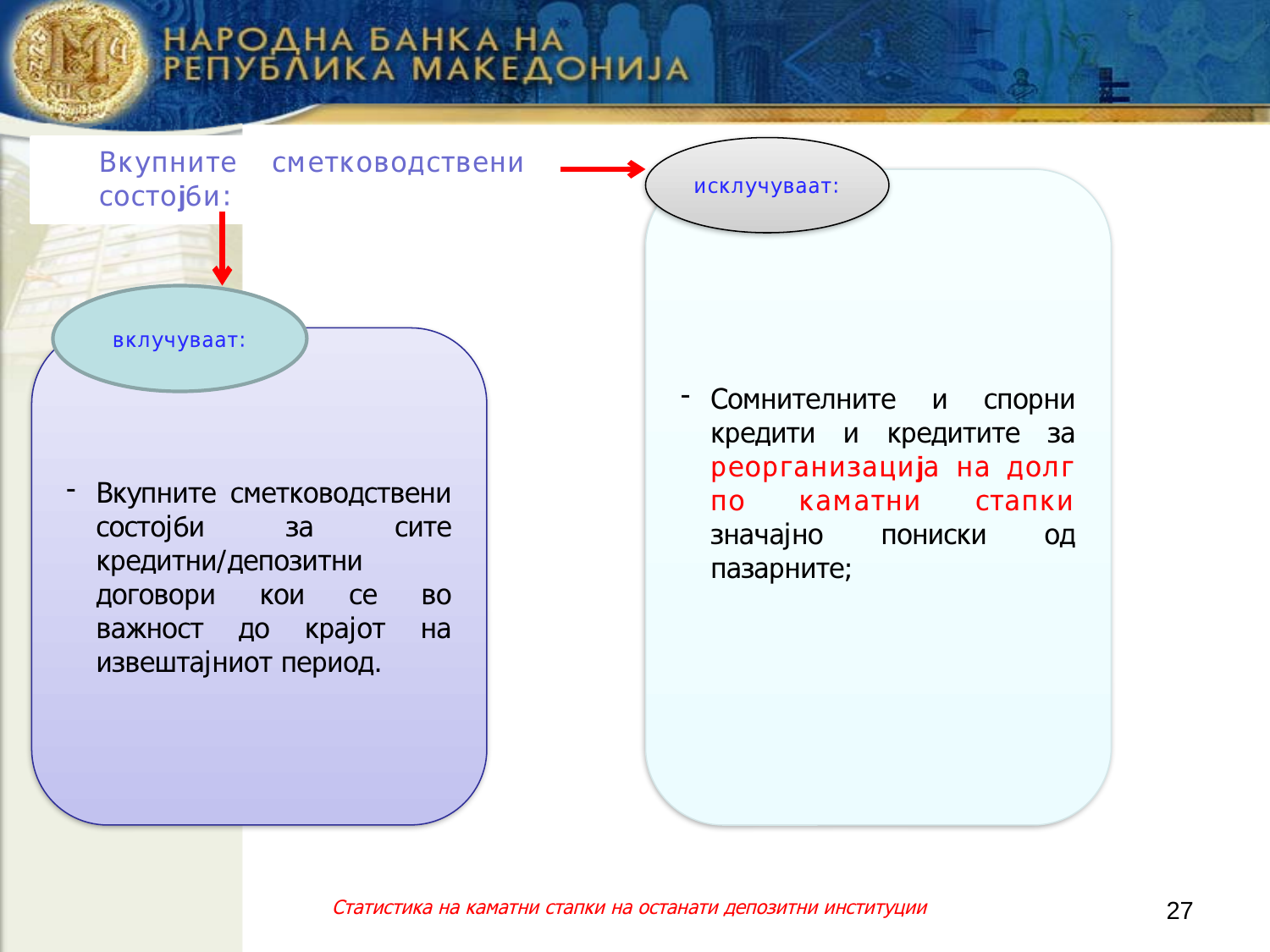

Вкупните сметководствени состојби:

исклучуваат:
Сомнителните и спорни кредити и кредитите за реорганизација на долг по каматни стапки значајно пониски од пазарните;

вклучуваат:
Вкупните сметководствени состојби за сите кредитни/депозитни договори кои се во важност до крајот на извештајниот период.
Статистика на каматни стапки на останати депозитни институции
27